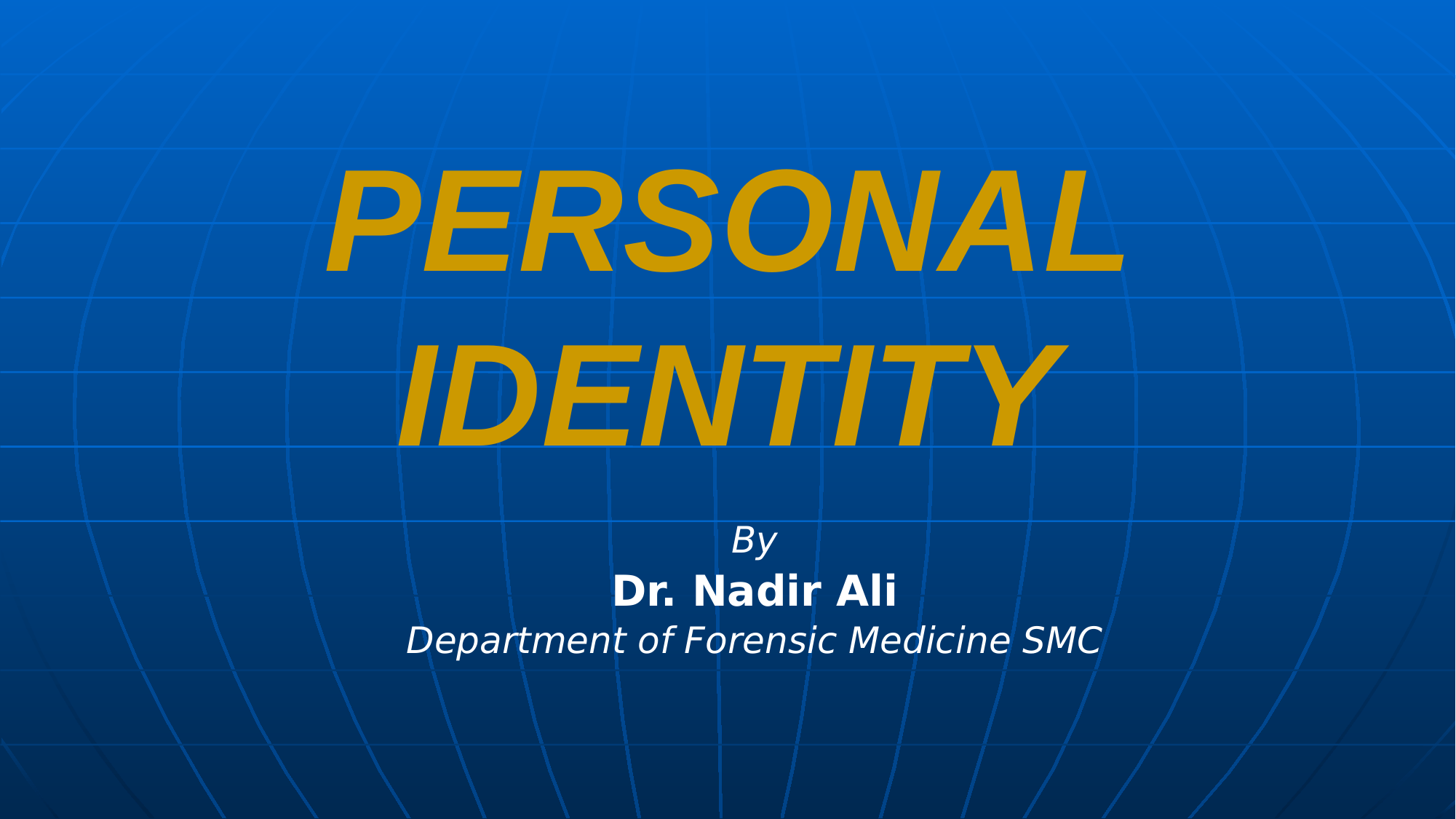

PERSONAL IDENTITY

By
Dr. Nadir Ali
Department of Forensic Medicine SMC